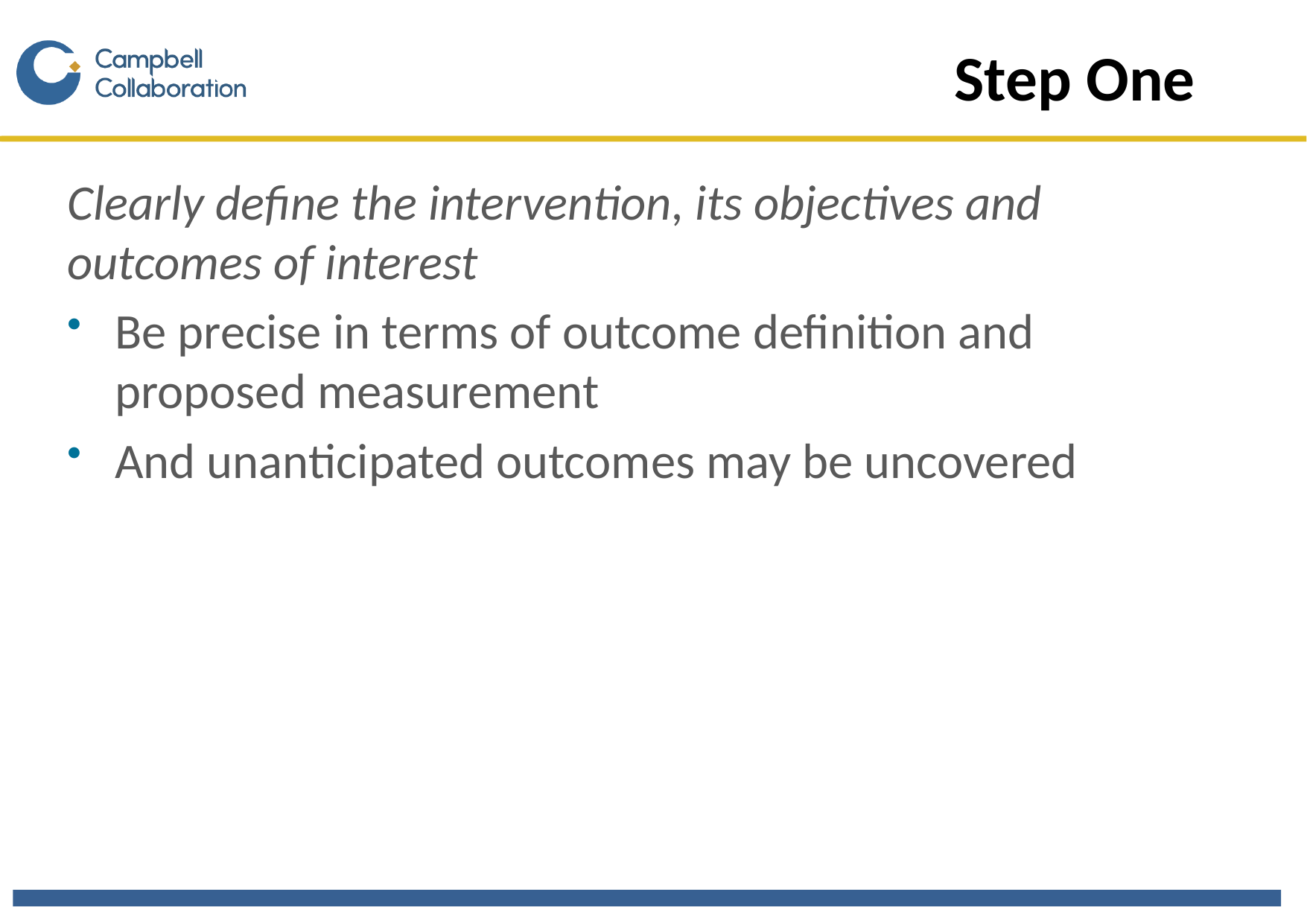

# Step One
Clearly define the intervention, its objectives and outcomes of interest
Be precise in terms of outcome definition and proposed measurement
And unanticipated outcomes may be uncovered